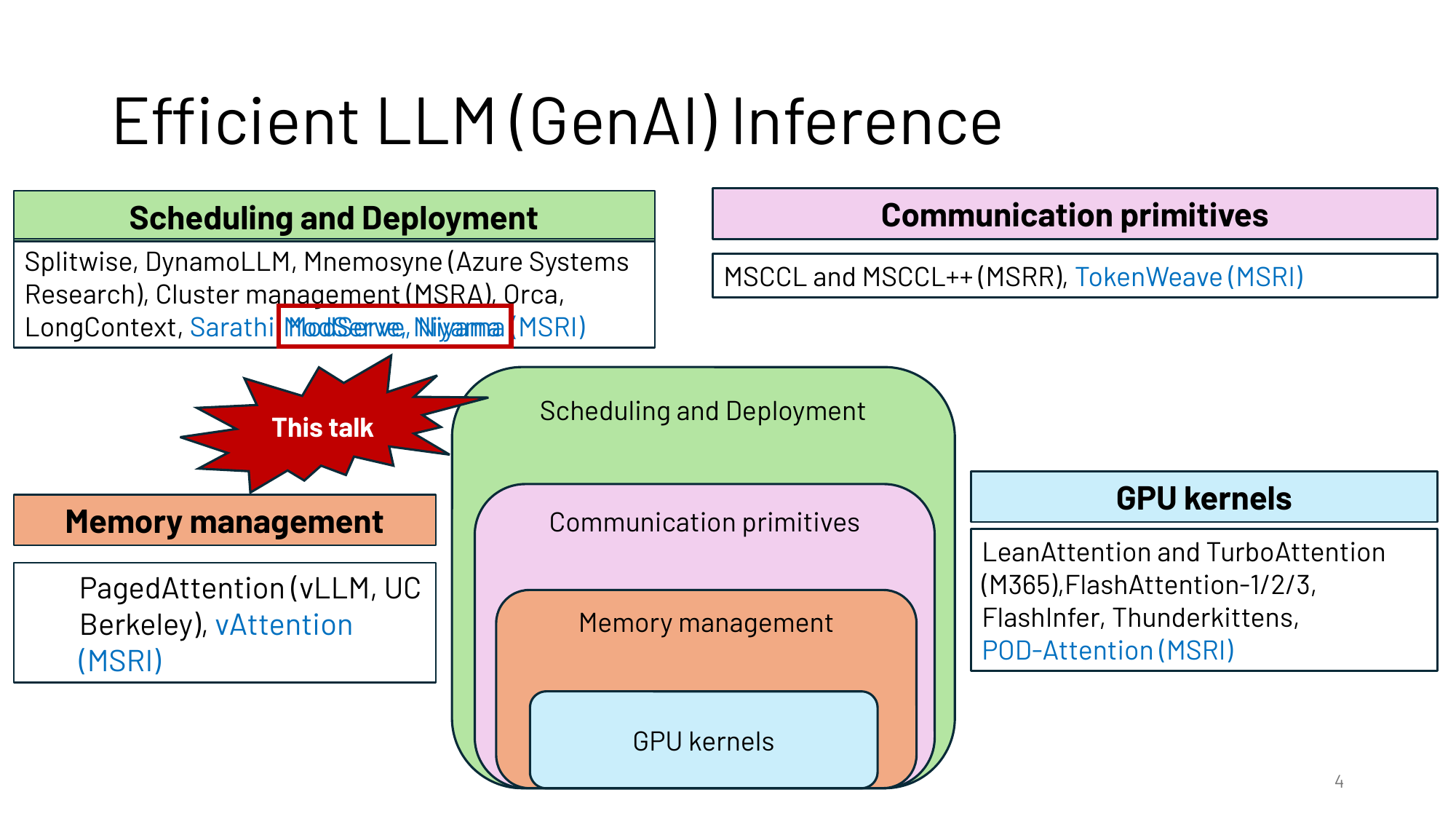

# Efficient LLM (GenAI) Inference
Communication primitives
MSCCL and MSCCL++ (MSRR), TokenWeave (MSRI)
Scheduling and Deployment
Splitwise, DynamoLLM, Mnemosyne (Azure Systems Research), Cluster management (MSRA), Orca, LongContext, Sarathi, ModServe, Niyama (MSRI)
ModServe, Niyama

This talk
Scheduling and Deployment
GPU kernels
LeanAttention and TurboAttention (M365),FlashAttention-1/2/3, FlashInfer, Thunderkittens,
POD-Attention (MSRI)
Communication primitives
Memory management
PagedAttention (vLLM, UC Berkeley), vAttention (MSRI)
Memory management
GPU kernels
4